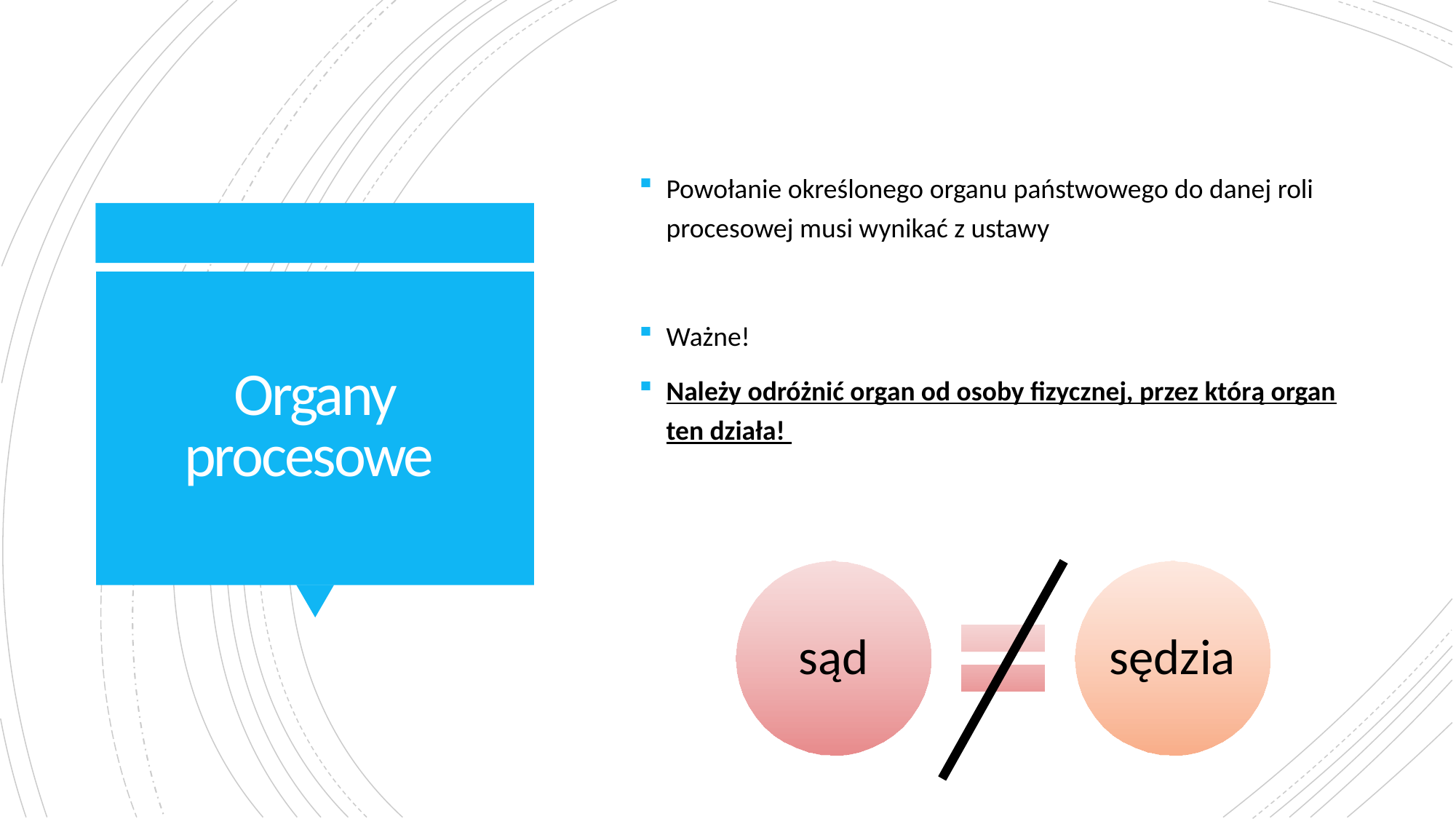

Powołanie określonego organu państwowego do danej roli procesowej musi wynikać z ustawy

Ważne!
Należy odróżnić organ od osoby fizycznej, przez którą organ ten działa!
# Organy procesowe
sąd

sędzia